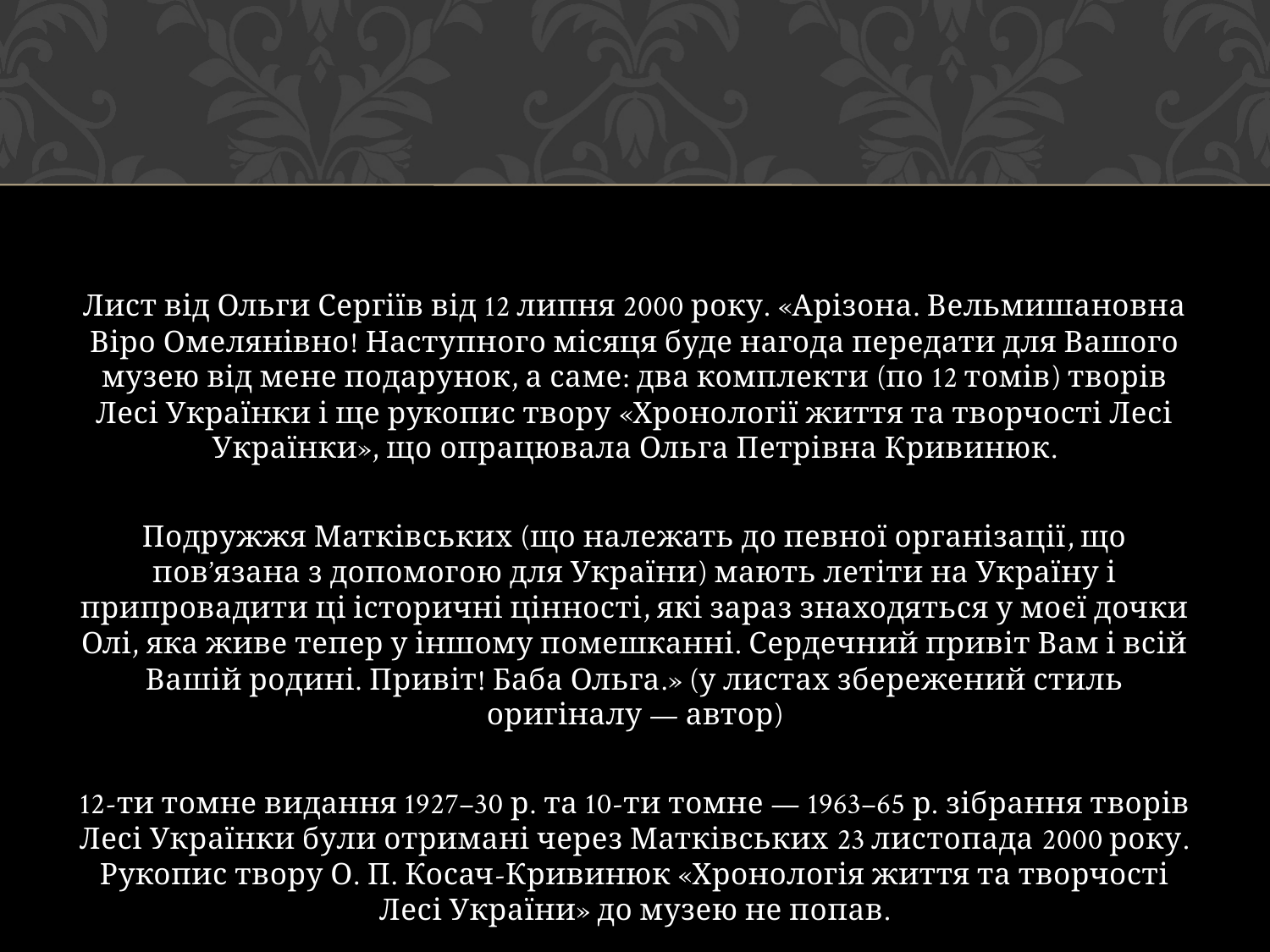

#
Лист від Ольги Сергіїв від 12 липня 2000 року. «Арізона. Вельмишановна Віро Омелянівно! Наступного місяця буде нагода передати для Вашого музею від мене подарунок, а саме: два комплекти (по 12 томів) творів Лесі Українки і ще рукопис твору «Хронології життя та творчості Лесі Українки», що опрацювала Ольга Петрівна Кривинюк.

Подружжя Матківських (що належать до певної організації, що пов’язана з допомогою для України) мають летіти на Україну і припровадити ці історичні цінності, які зараз знаходяться у моєї дочки Олі, яка живе тепер у іншому помешканні. Сердечний привіт Вам і всій Вашій родині. Привіт! Баба Ольга.» (у листах збережений стиль оригіналу — автор)

12-ти томне видання 1927–30 р. та 10-ти томне — 1963–65 р. зібрання творів Лесі Українки були отримані через Матківських 23 листопада 2000 року. Рукопис твору О. П. Косач-Кривинюк «Хронологія життя та творчості Лесі України» до музею не попав.